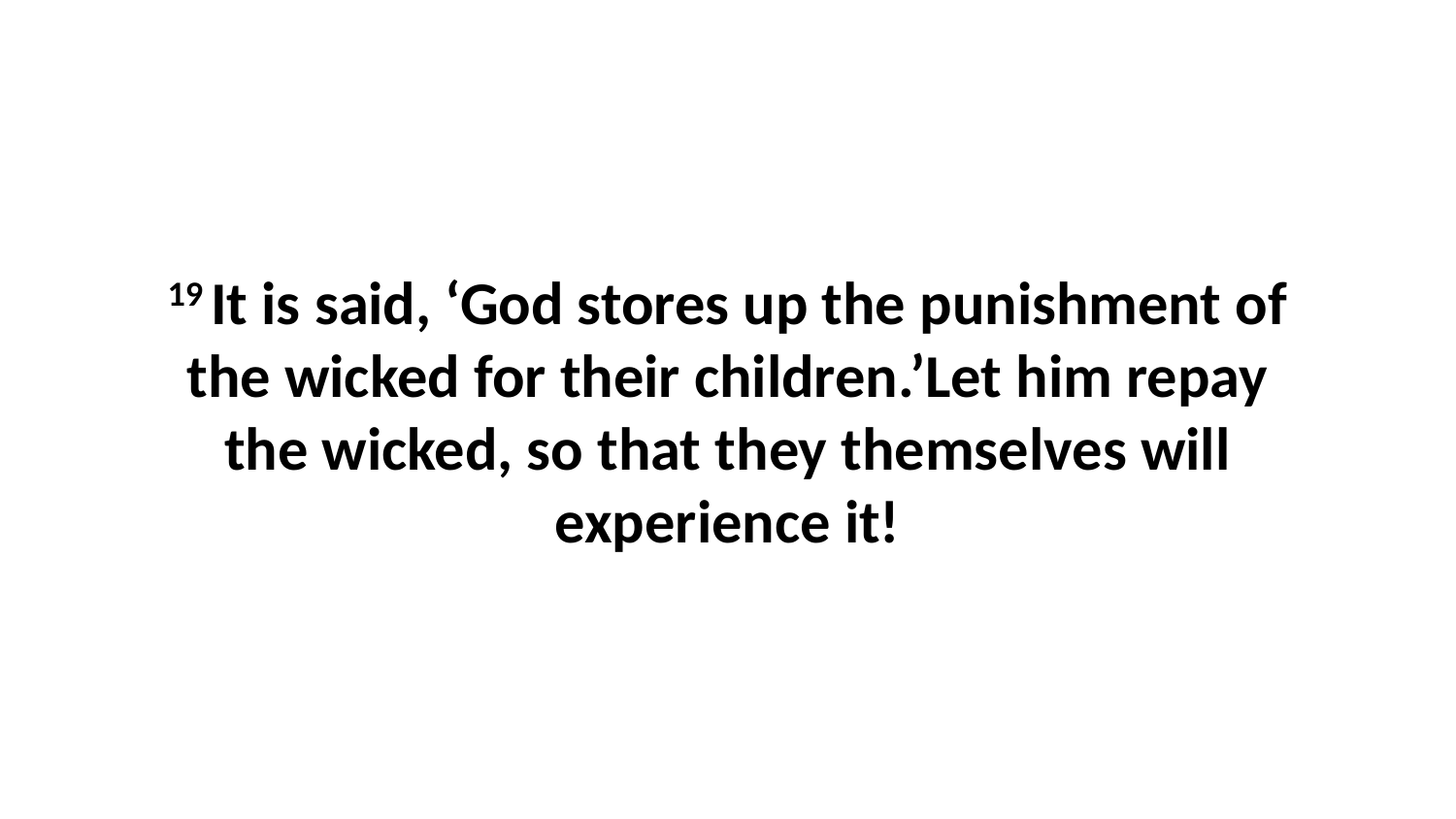

19 It is said, ‘God stores up the punishment of the wicked for their children.’Let him repay the wicked, so that they themselves will experience it!